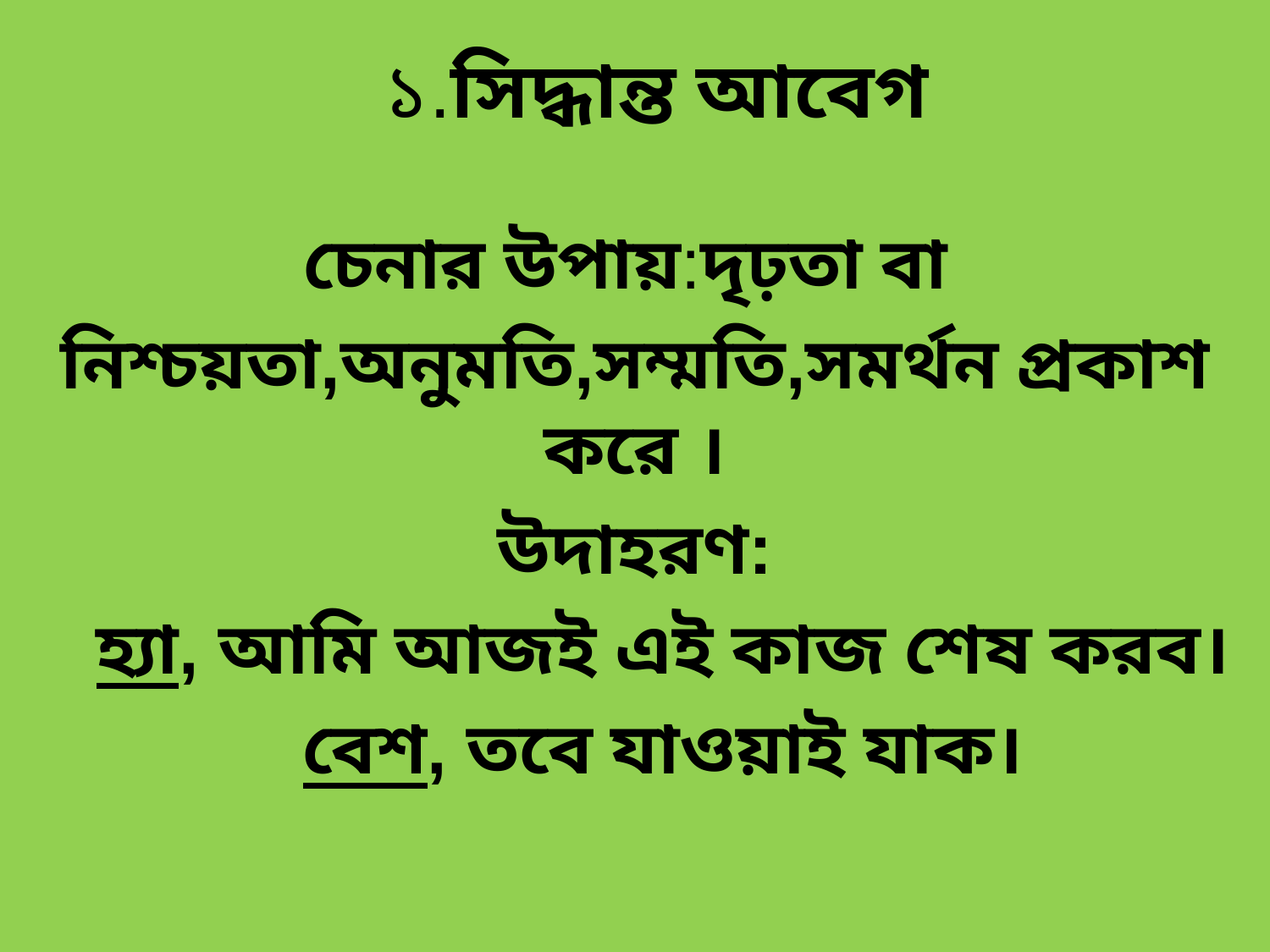

# ১.সিদ্ধান্ত আবেগ
চেনার উপায়:দৃঢ়তা বা
নিশ্চয়তা,অনুমতি,সম্মতি,সমর্থন প্রকাশ করে ।
উদাহরণ:
হ্যা, আমি আজই এই কাজ শেষ করব।
বেশ, তবে যাওয়াই যাক।